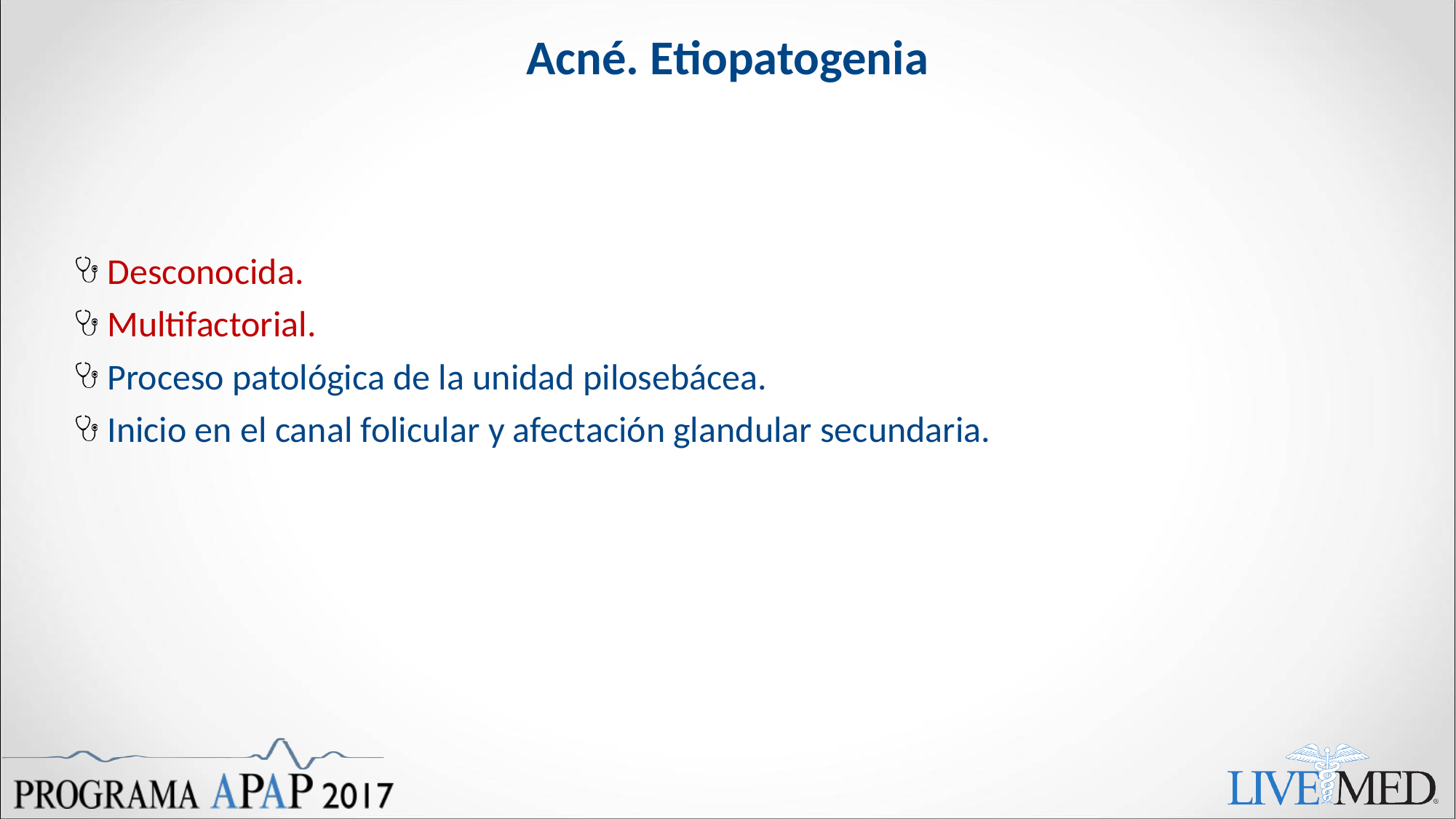

# Acné. Etiopatogenia
Desconocida.
Multifactorial.
Proceso patológica de la unidad pilosebácea.
Inicio en el canal folicular y afectación glandular secundaria.